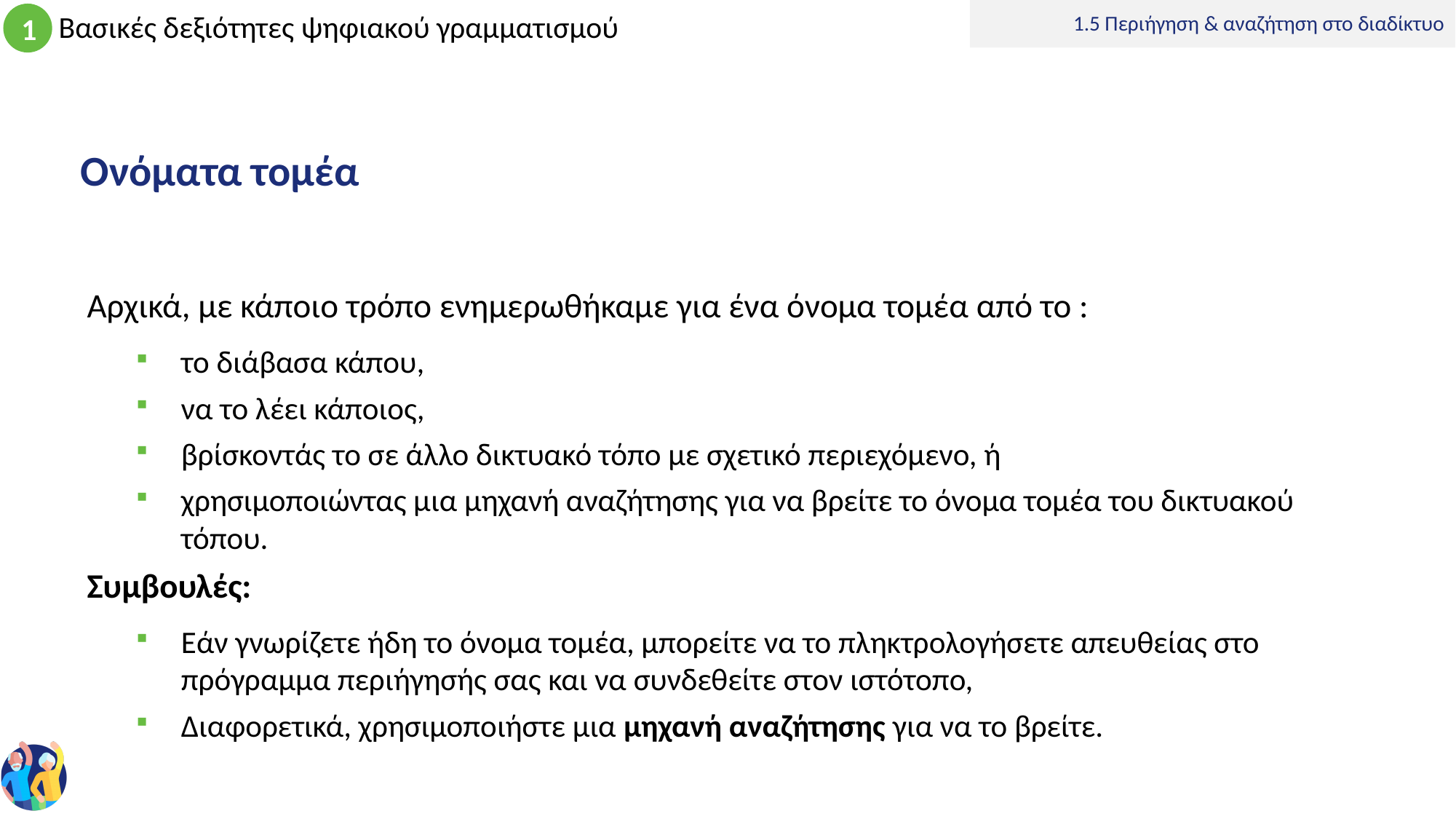

1.5 Περιήγηση & αναζήτηση στο διαδίκτυο
# Ονόματα τομέα
Αρχικά, με κάποιο τρόπο ενημερωθήκαμε για ένα όνομα τομέα από το :
το διάβασα κάπου,
να το λέει κάποιος,
βρίσκοντάς το σε άλλο δικτυακό τόπο με σχετικό περιεχόμενο, ή
χρησιμοποιώντας μια μηχανή αναζήτησης για να βρείτε το όνομα τομέα του δικτυακού τόπου.
Συμβουλές:
Εάν γνωρίζετε ήδη το όνομα τομέα, μπορείτε να το πληκτρολογήσετε απευθείας στο πρόγραμμα περιήγησής σας και να συνδεθείτε στον ιστότοπο,
Διαφορετικά, χρησιμοποιήστε μια μηχανή αναζήτησης για να το βρείτε.